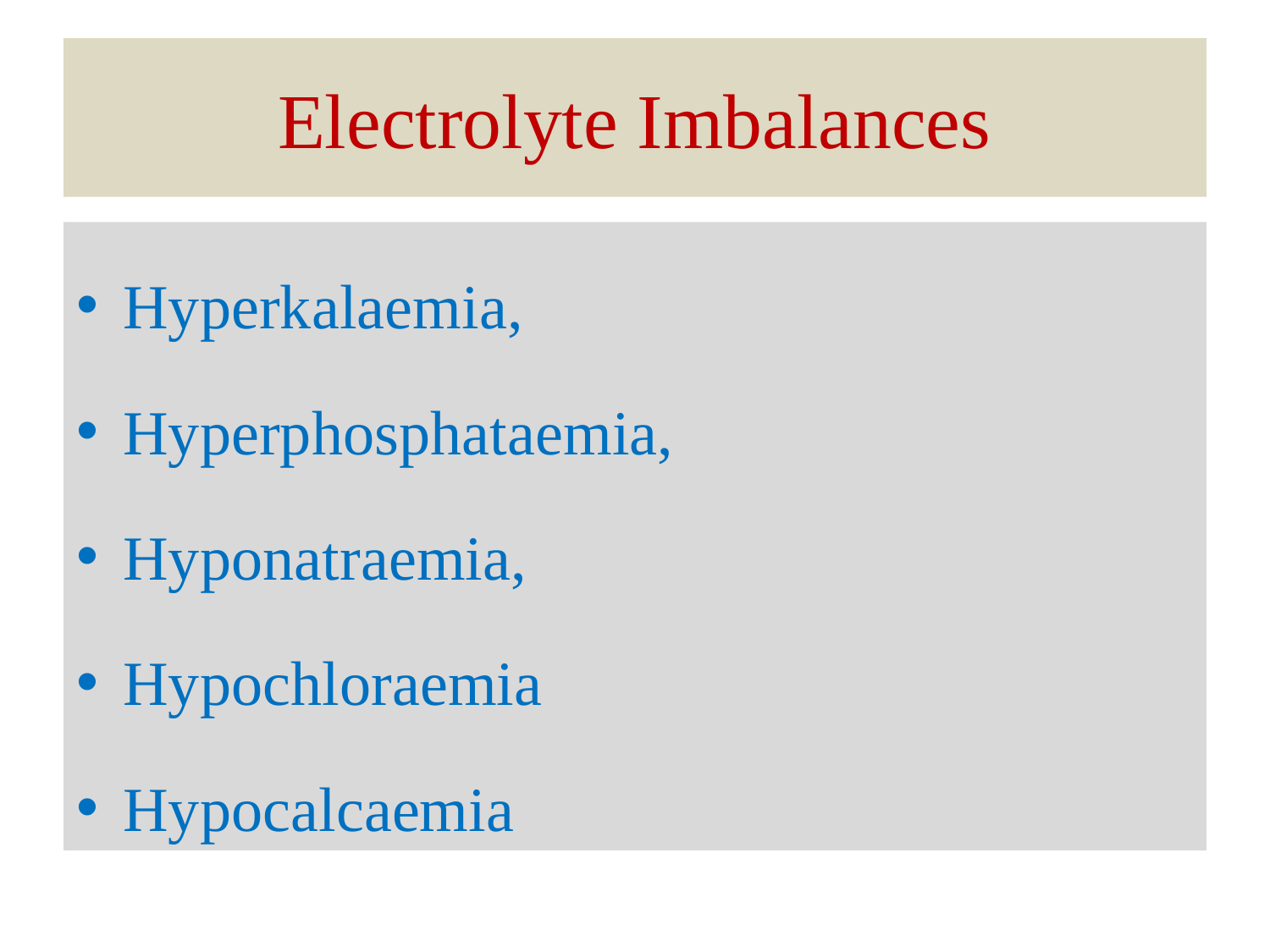

# Electrolyte Imbalances
Hyperkalaemia,
Hyperphosphataemia,
Hyponatraemia,
Hypochloraemia
Hypocalcaemia